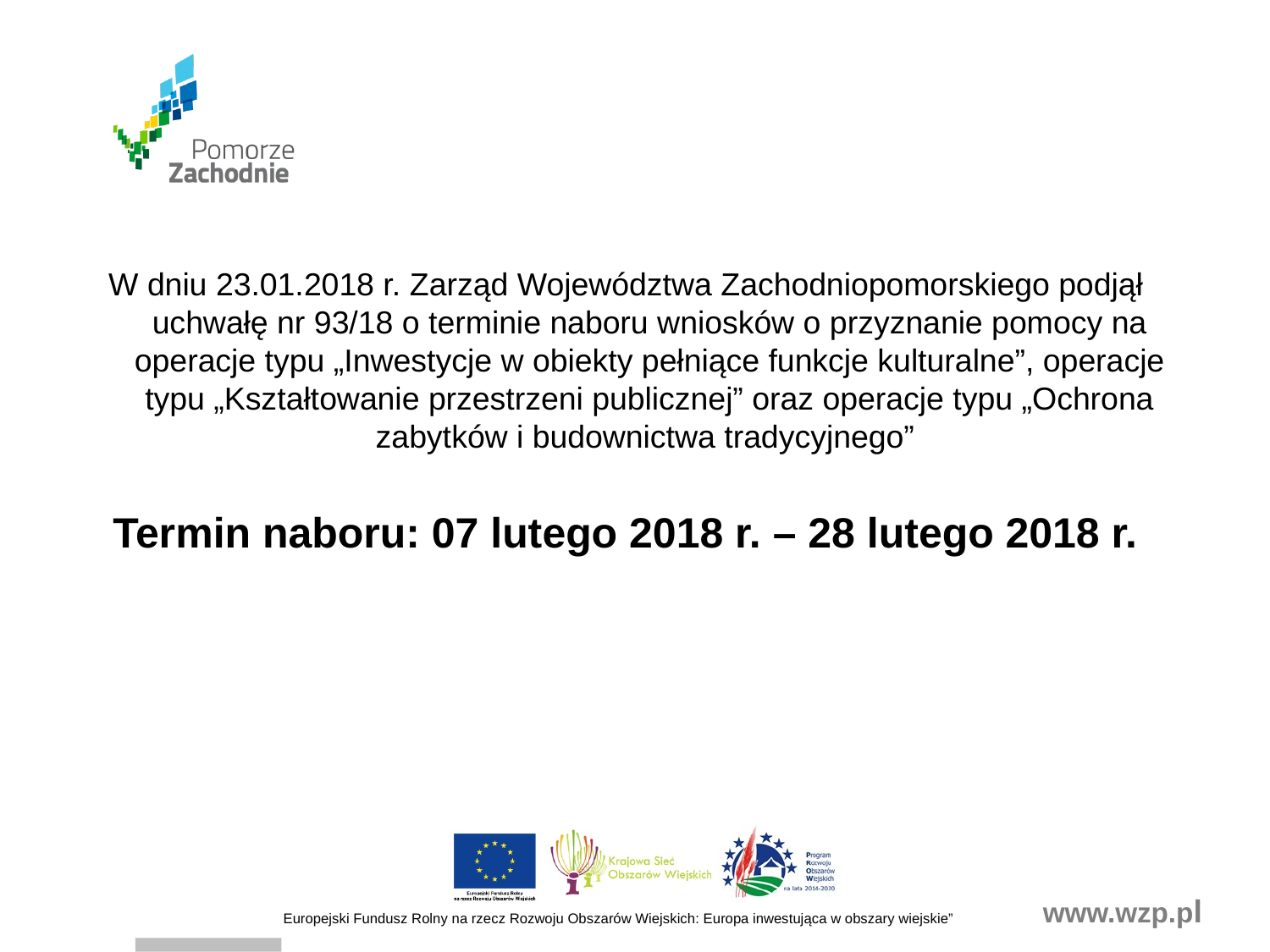

W dniu 23.01.2018 r. Zarząd Województwa Zachodniopomorskiego podjął uchwałę nr 93/18 o terminie naboru wniosków o przyznanie pomocy na operacje typu „Inwestycje w obiekty pełniące funkcje kulturalne”, operacje typu „Kształtowanie przestrzeni publicznej” oraz operacje typu „Ochrona zabytków i budownictwa tradycyjnego”

Termin naboru: 07 lutego 2018 r. – 28 lutego 2018 r.